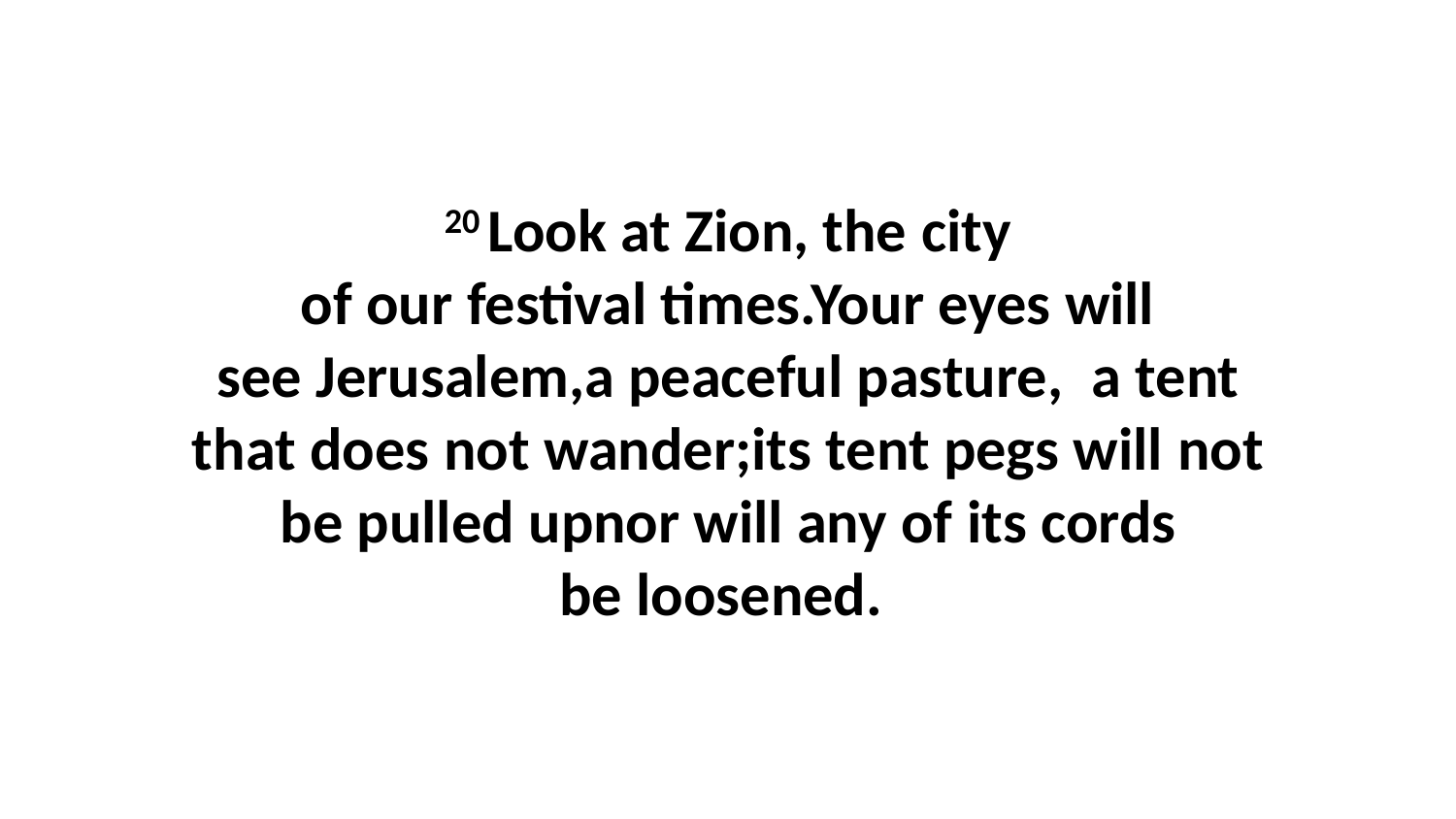

20 Look at Zion, the city of our festival times.Your eyes will see Jerusalem,a peaceful pasture,  a tent that does not wander;its tent pegs will not be pulled upnor will any of its cords be loosened.